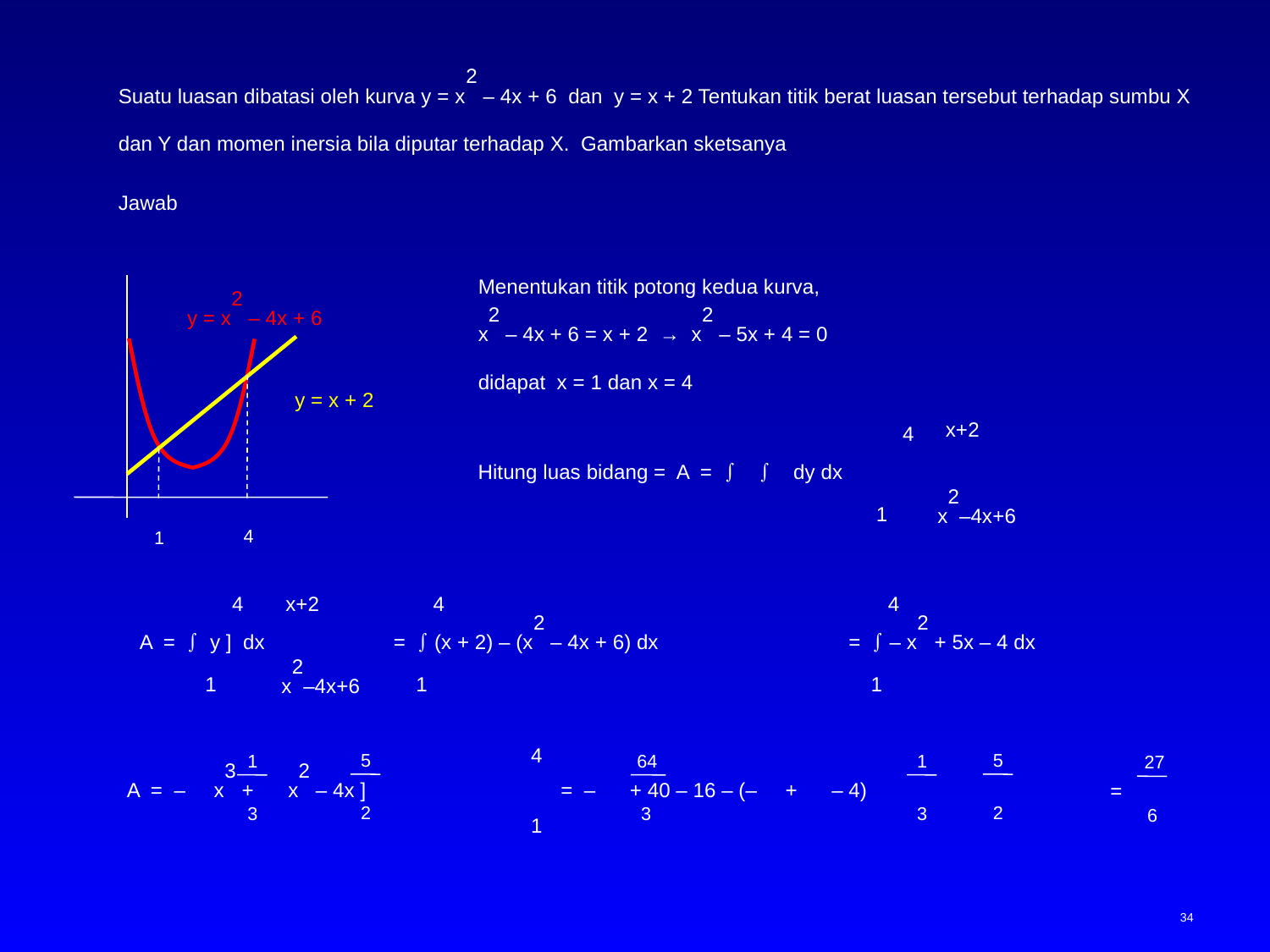

Suatu luasan dibatasi oleh kurva y = x2 – 4x + 6  dan  y = x + 2 Tentukan titik berat luasan tersebut terhadap sumbu X dan Y dan momen inersia bila diputar terhadap X.  Gambarkan sketsanya
Jawab
Menentukan titik potong kedua kurva,
x2 – 4x + 6 = x + 2  →  x2 – 5x + 4 = 0
didapat  x = 1 dan x = 4
y = x2 – 4x + 6

y = x + 2
4
1
x+2
4
Hitung luas bidang =  A  =  ∫    ∫    dy dx
1
x2–4x+6
4
x+2
A  =  ∫  y ]  dx
1
x2–4x+6
4
=  ∫ (x + 2) – (x2 – 4x + 6) dx
1
4
=  ∫ – x2 + 5x – 4 dx
1
4
A  =  –     x3 +      x2 – 4x ]
1
5
2
1
3
5
2
64
3
1
3
=  –      + 40 – 16 – (–     +      – 4)
27
6
=
34